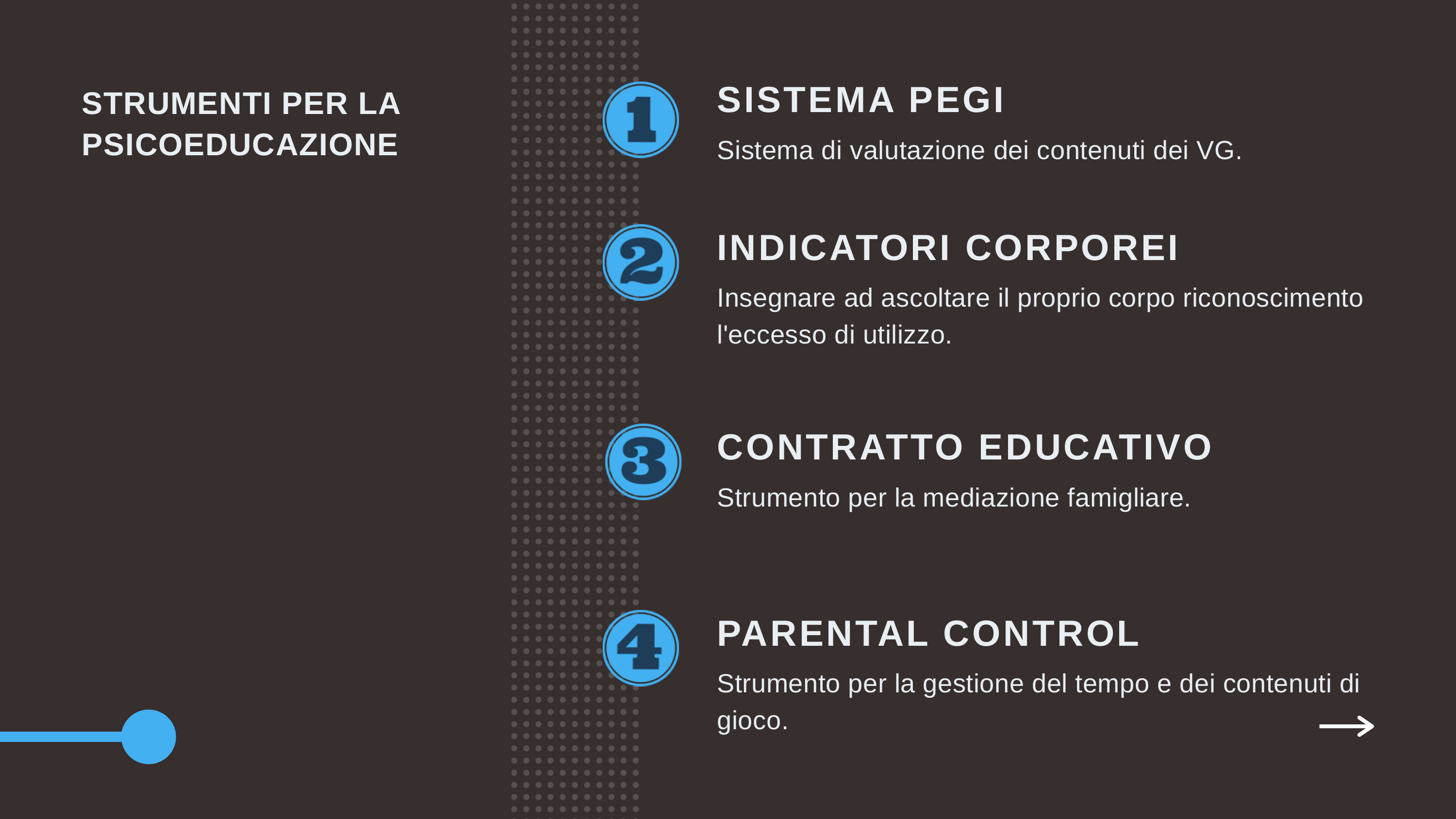

SISTEMA PEGI
Sistema di valutazione dei contenuti dei VG.
STRUMENTI PER LA PSICOEDUCAZIONE

INDICATORI CORPOREI
Insegnare ad ascoltare il proprio corpo riconoscimento l'eccesso di utilizzo.

CONTRATTO EDUCATIVO
Strumento per la mediazione famigliare.

PARENTAL CONTROL
Strumento per la gestione del tempo e dei contenuti di gioco.